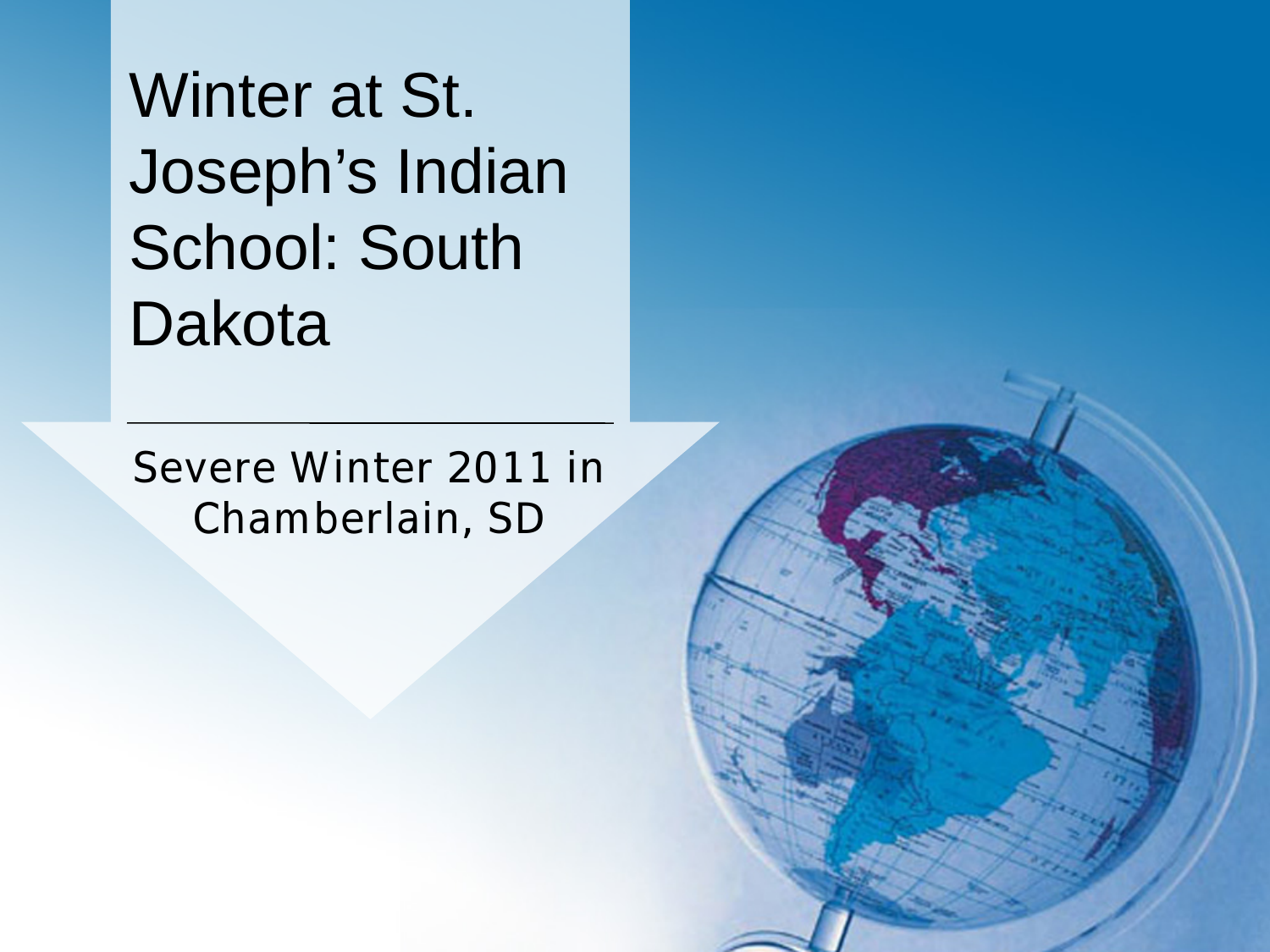

# Winter at St. Joseph’s Indian School: South Dakota

Severe Winter 2011 in Chamberlain, SD